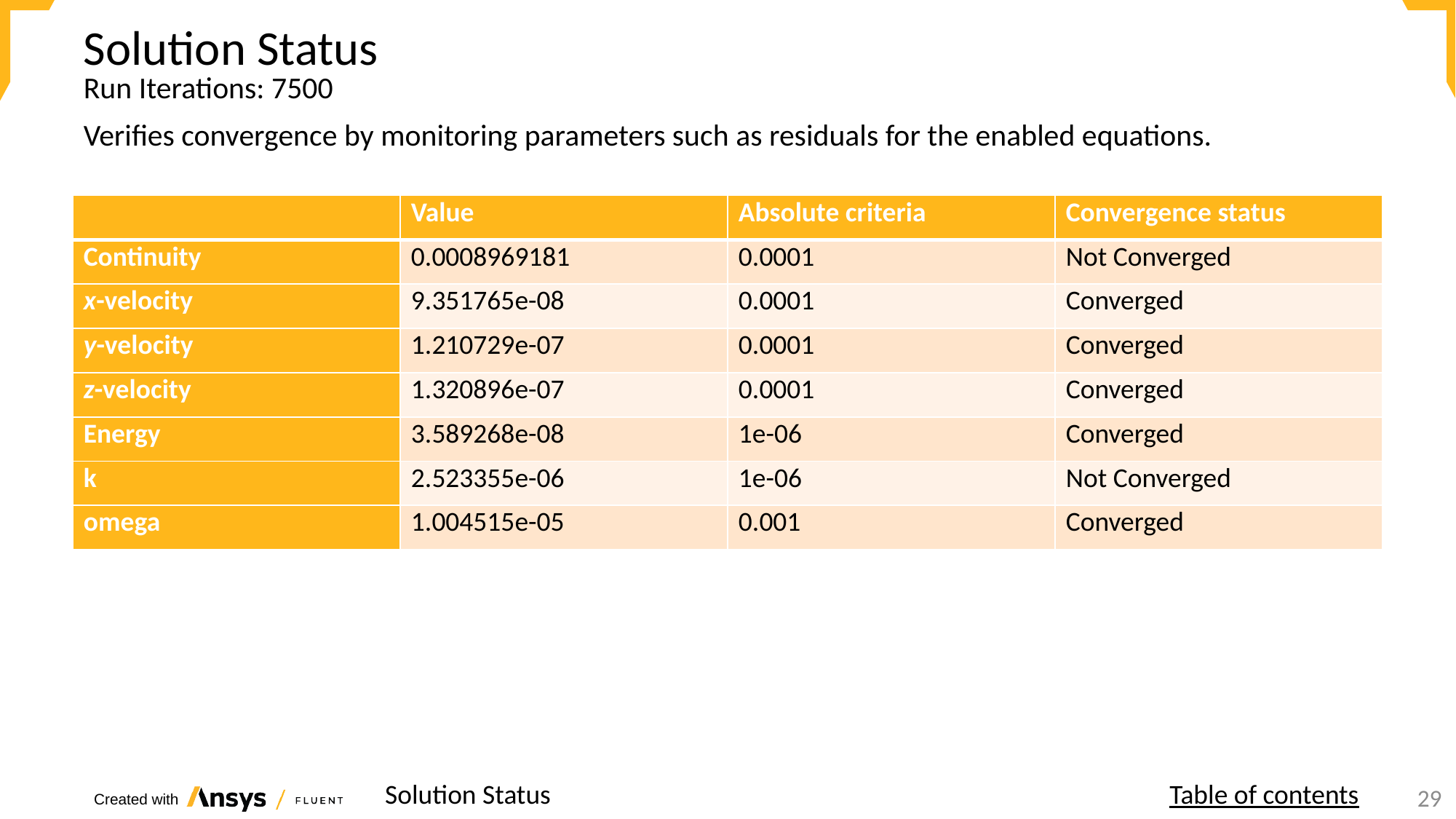

# Solution Status
Run Iterations: 7500
Verifies convergence by monitoring parameters such as residuals for the enabled equations.
|  | Value | Absolute criteria | Convergence status |
| --- | --- | --- | --- |
| Continuity | 0.0008969181 | 0.0001 | Not Converged |
| x-velocity | 9.351765e-08 | 0.0001 | Converged |
| y-velocity | 1.210729e-07 | 0.0001 | Converged |
| z-velocity | 1.320896e-07 | 0.0001 | Converged |
| Energy | 3.589268e-08 | 1e-06 | Converged |
| k | 2.523355e-06 | 1e-06 | Not Converged |
| omega | 1.004515e-05 | 0.001 | Converged |
Solution Status
Table of contents
29